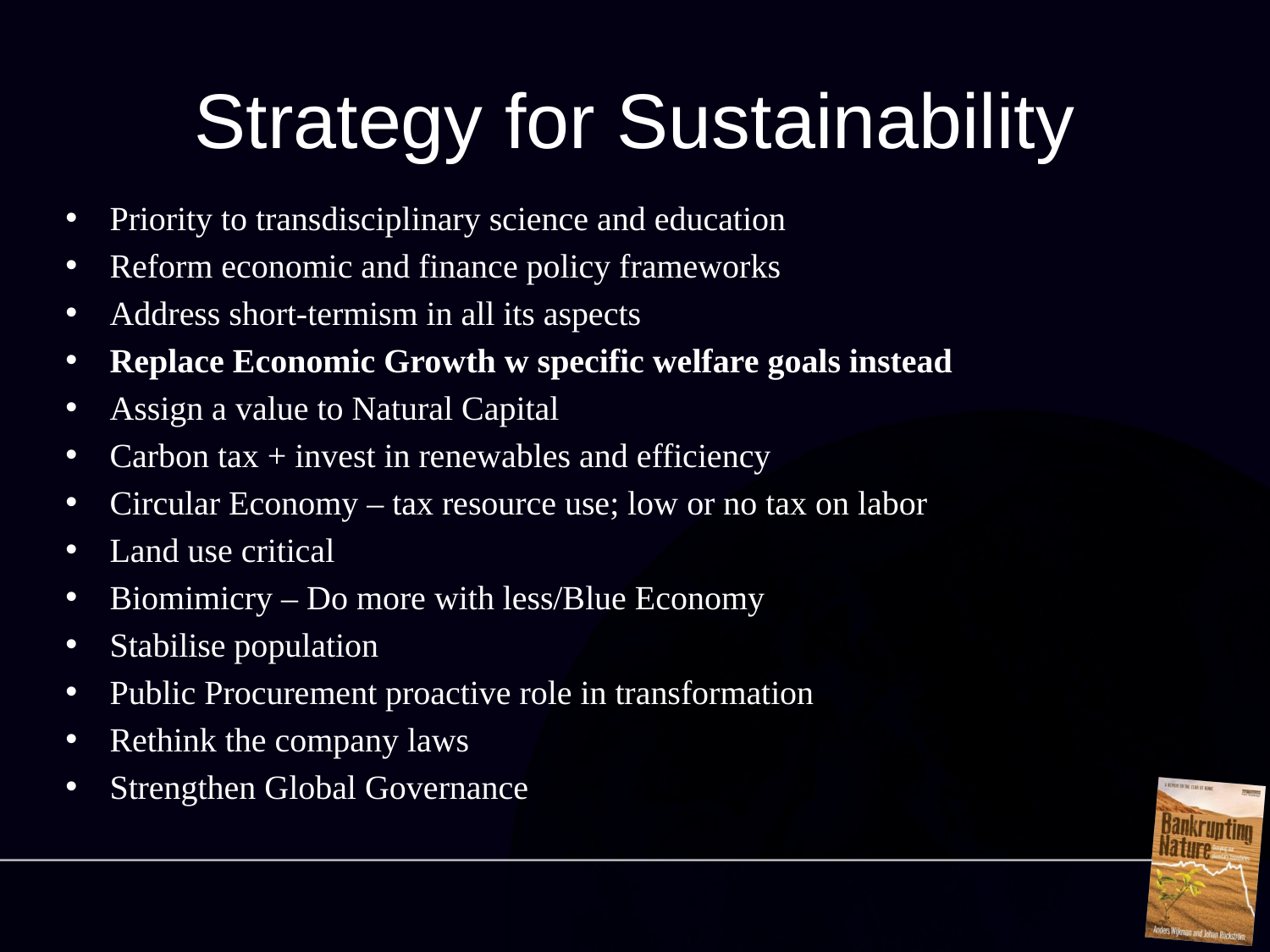

# Strategy for Sustainability
Priority to transdisciplinary science and education
Reform economic and finance policy frameworks
Address short-termism in all its aspects
Replace Economic Growth w specific welfare goals instead
Assign a value to Natural Capital
Carbon tax + invest in renewables and efficiency
Circular Economy – tax resource use; low or no tax on labor
Land use critical
Biomimicry – Do more with less/Blue Economy
Stabilise population
Public Procurement proactive role in transformation
Rethink the company laws
Strengthen Global Governance